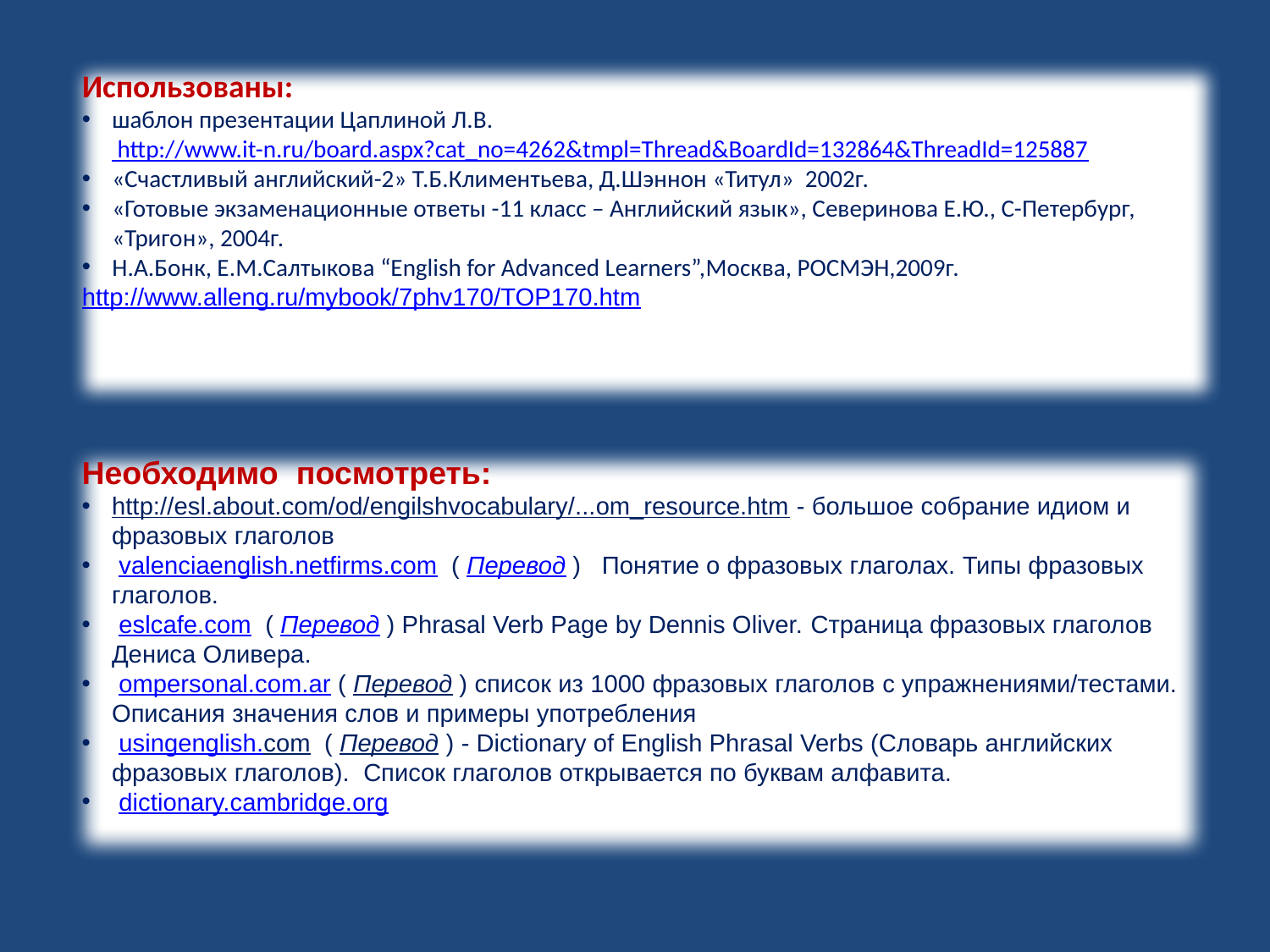

Использованы:
шаблон презентации Цаплиной Л.В. http://www.it-n.ru/board.aspx?cat_no=4262&tmpl=Thread&BoardId=132864&ThreadId=125887
«Счастливый английский-2» Т.Б.Климентьева, Д.Шэннон «Титул»  2002г.
«Готовые экзаменационные ответы -11 класс – Английский язык», Северинова Е.Ю., С-Петербург, «Тригон», 2004г.
Н.А.Бонк, Е.М.Салтыкова “English for Advanced Learners”,Москва, РОСМЭН,2009г.
http://www.alleng.ru/mybook/7phv170/TOP170.htm

Необходимо  посмотреть:
http://esl.about.com/od/engilshvocabulary/...om_resource.htm - большое собрание идиом и фразовых глаголов
 valenciaenglish.netfirms.com  ( Перевод )   Понятие о фразовых глаголах. Типы фразовых глаголов.
 eslcafe.com  ( Перевод ) Phrasal Verb Page by Dennis Oliver. Страница фразовых глаголов Дениса Оливера.
 ompersonal.com.ar ( Перевод ) список из 1000 фразовых глаголов c упражнениями/тестами. Описания значения слов и примеры употребления
 usingenglish.com  ( Перевод ) - Dictionary of English Phrasal Verbs (Словарь английских фразовых глаголов).  Список глаголов открывается по буквам алфавита.
 dictionary.cambridge.org